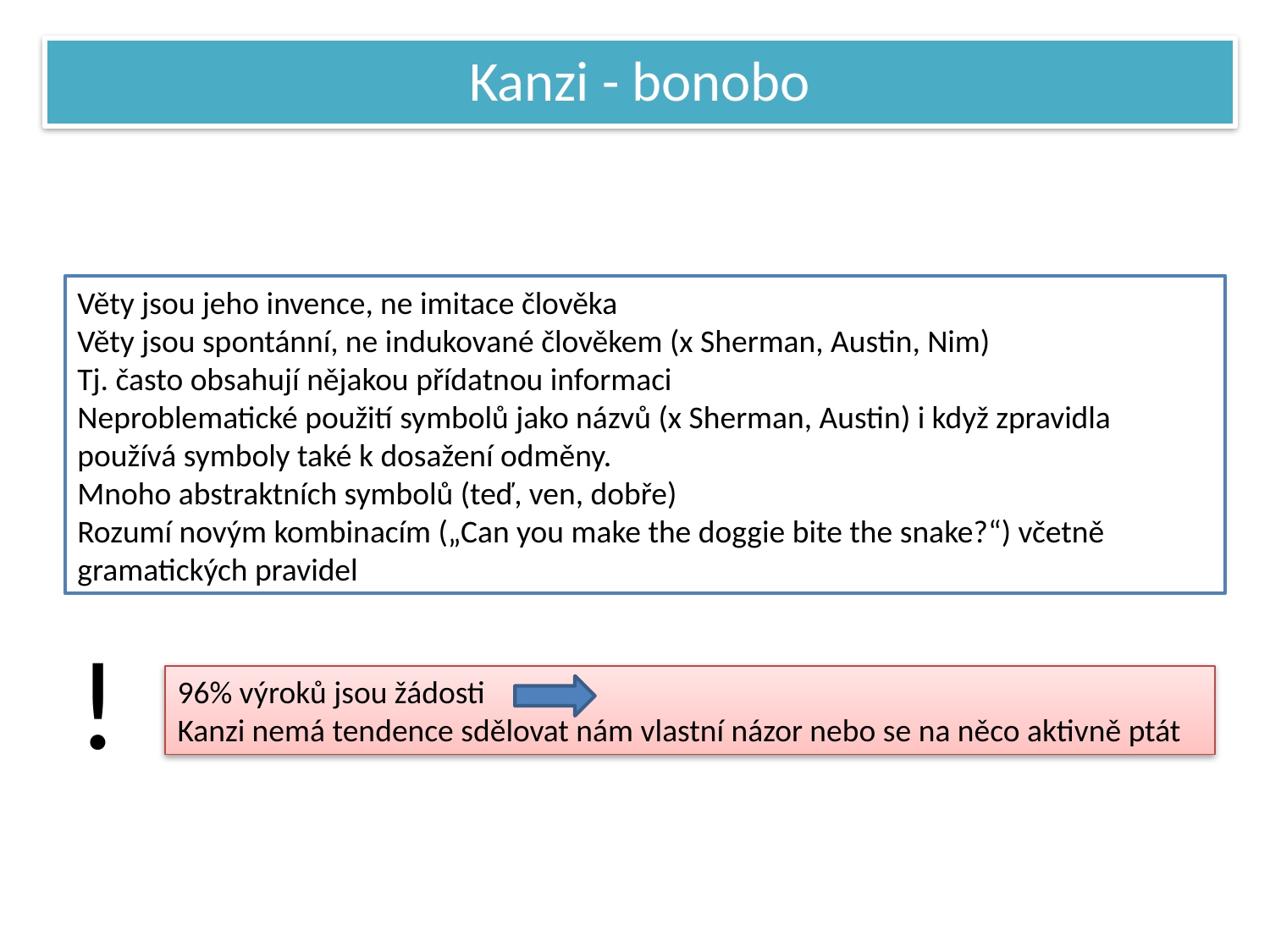

Kanzi - bonobo
Věty jsou jeho invence, ne imitace člověka
Věty jsou spontánní, ne indukované člověkem (x Sherman, Austin, Nim)
Tj. často obsahují nějakou přídatnou informaci
Neproblematické použití symbolů jako názvů (x Sherman, Austin) i když zpravidla používá symboly také k dosažení odměny.
Mnoho abstraktních symbolů (teď, ven, dobře)
Rozumí novým kombinacím („Can you make the doggie bite the snake?“) včetně gramatických pravidel
!
96% výroků jsou žádosti
Kanzi nemá tendence sdělovat nám vlastní názor nebo se na něco aktivně ptát